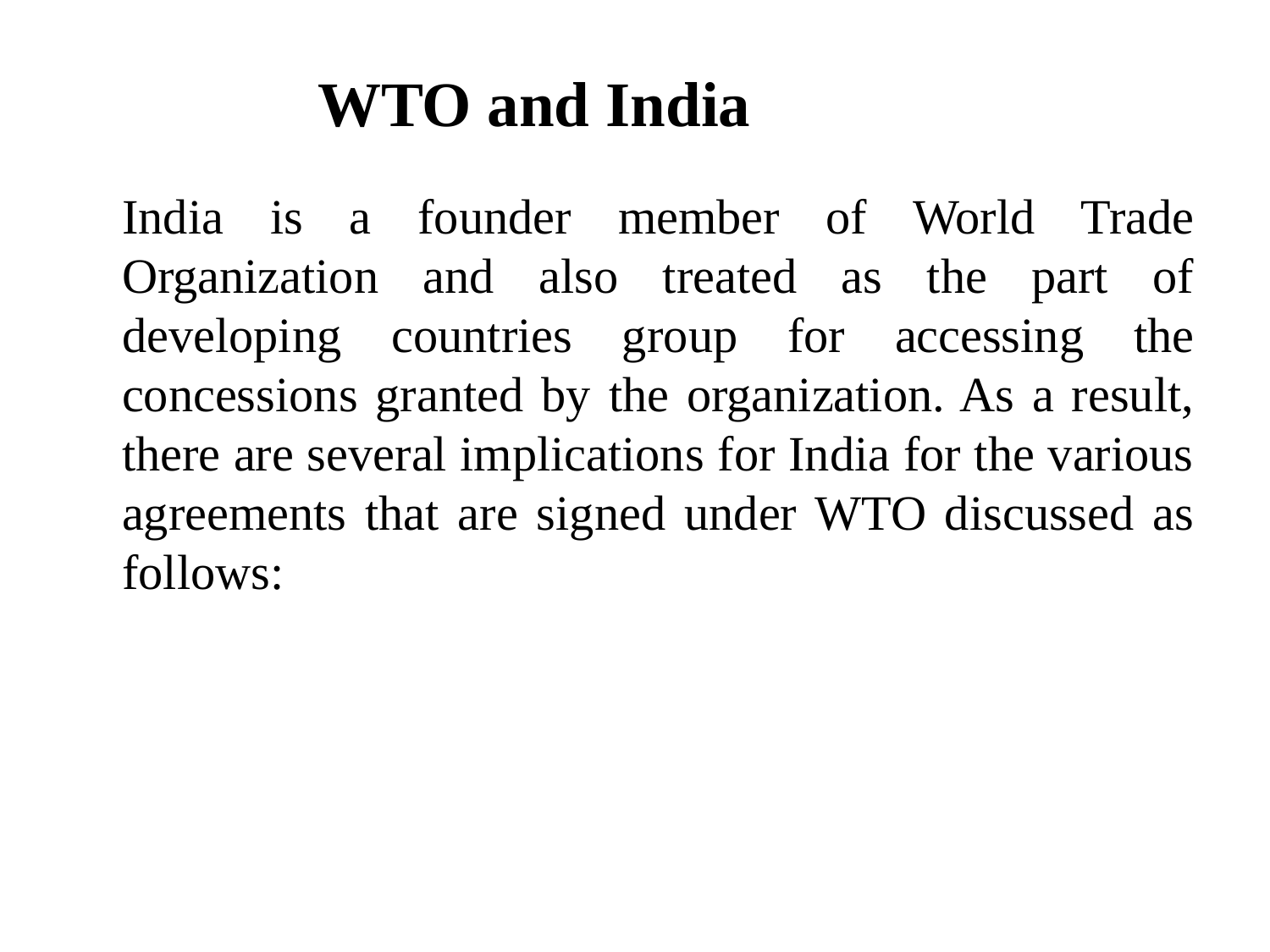

# WTO and India
India is a founder member of World Trade Organization and also treated as the part of developing countries group for accessing the concessions granted by the organization. As a result, there are several implications for India for the various agreements that are signed under WTO discussed as follows: